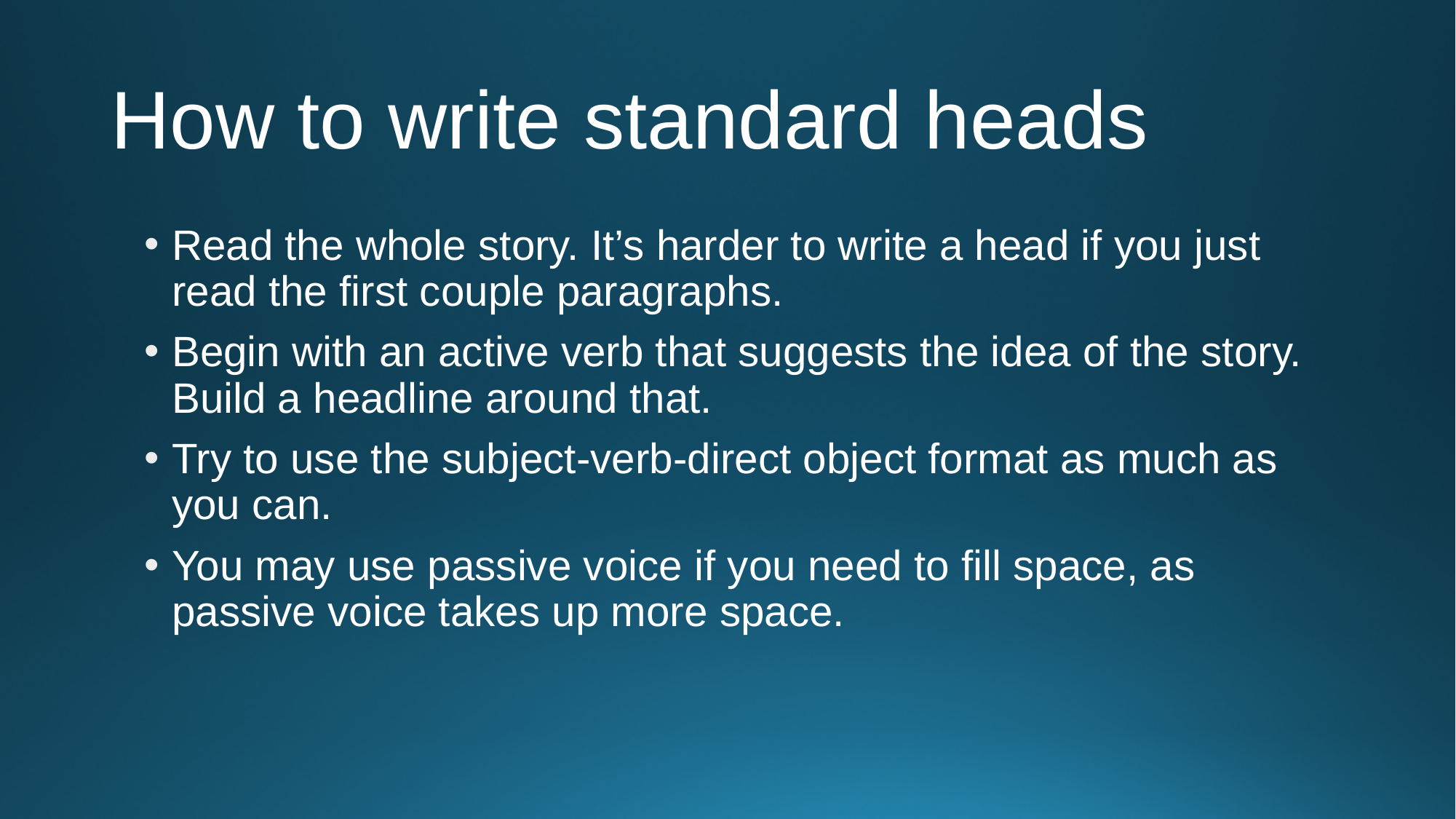

# How to write standard heads
Read the whole story. It’s harder to write a head if you just read the first couple paragraphs.
Begin with an active verb that suggests the idea of the story. Build a headline around that.
Try to use the subject-verb-direct object format as much as you can.
You may use passive voice if you need to fill space, as passive voice takes up more space.